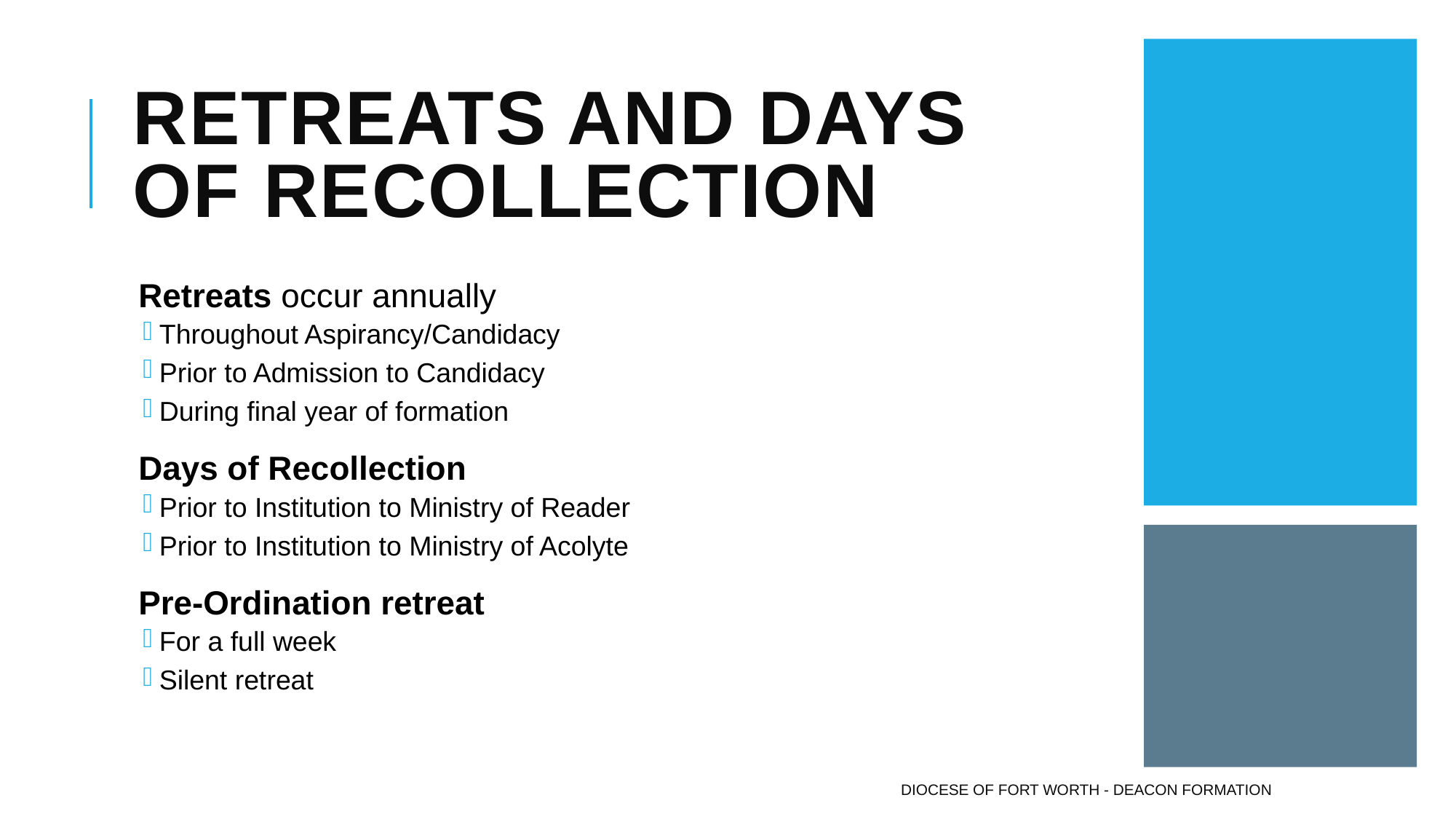

# Retreats and Days of Recollection
Retreats occur annually
Throughout Aspirancy/Candidacy
Prior to Admission to Candidacy
During final year of formation
Days of Recollection
Prior to Institution to Ministry of Reader
Prior to Institution to Ministry of Acolyte
Pre-Ordination retreat
For a full week
Silent retreat

Diocese of Fort Worth - Deacon Formation